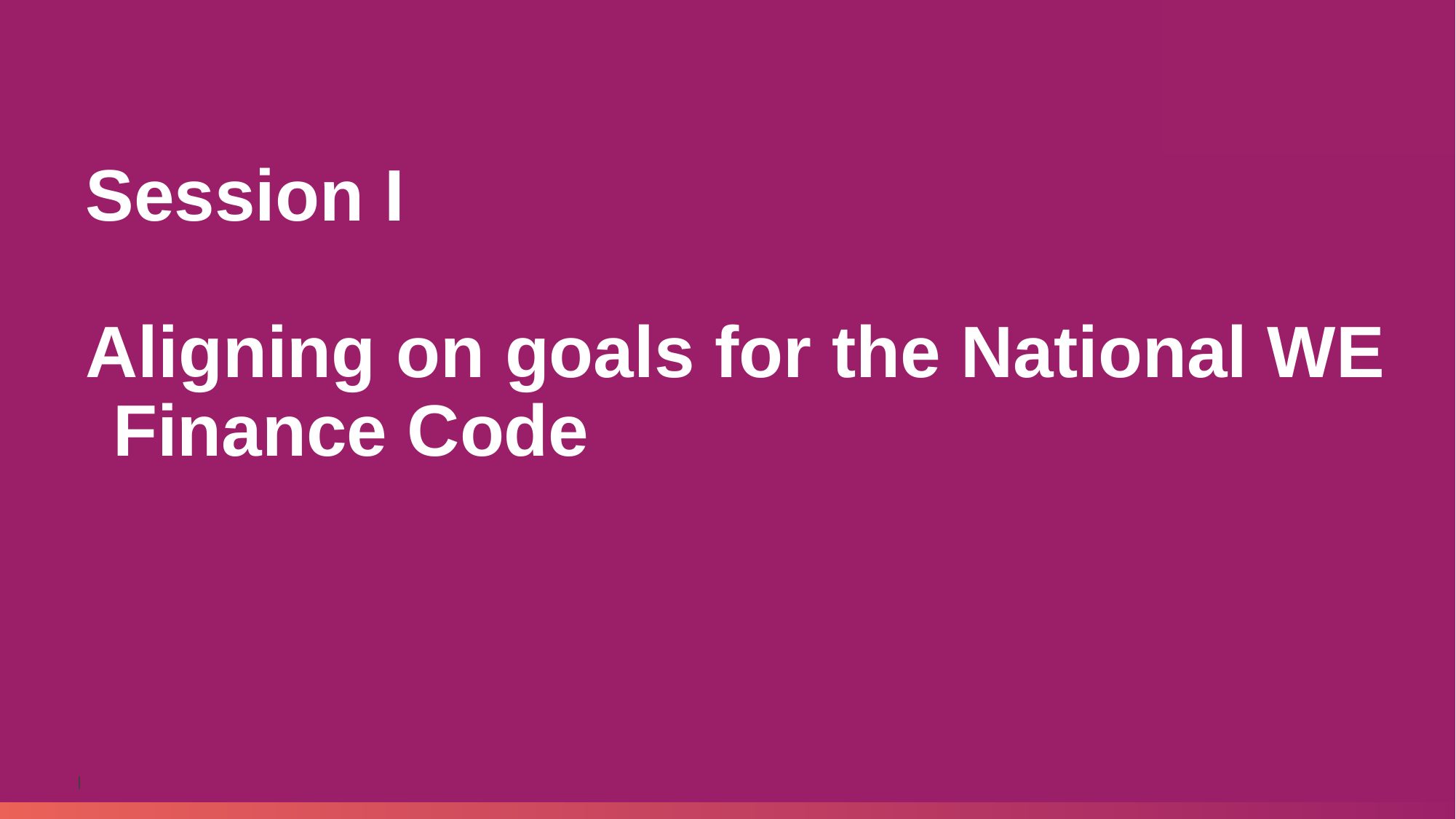

Session I

Aligning on goals for the National WE Finance Code